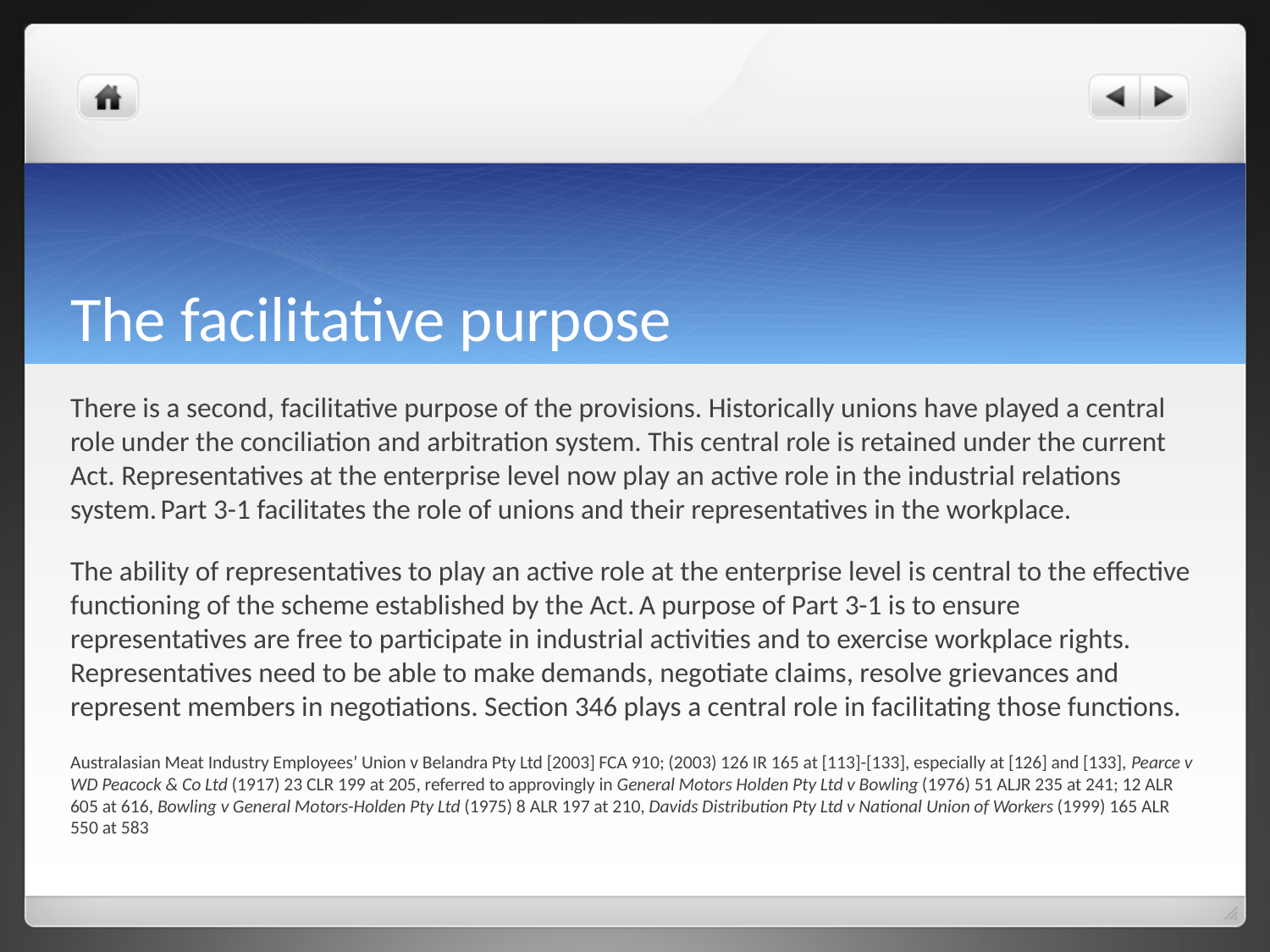

# The facilitative purpose
There is a second, facilitative purpose of the provisions. Historically unions have played a central role under the conciliation and arbitration system. This central role is retained under the current Act. Representatives at the enterprise level now play an active role in the industrial relations system. Part 3-1 facilitates the role of unions and their representatives in the workplace.
The ability of representatives to play an active role at the enterprise level is central to the effective functioning of the scheme established by the Act. A purpose of Part 3-1 is to ensure representatives are free to participate in industrial activities and to exercise workplace rights. Representatives need to be able to make demands, negotiate claims, resolve grievances and represent members in negotiations. Section 346 plays a central role in facilitating those functions.
Australasian Meat Industry Employees’ Union v Belandra Pty Ltd [2003] FCA 910; (2003) 126 IR 165 at [113]-[133], especially at [126] and [133], Pearce v WD Peacock & Co Ltd (1917) 23 CLR 199 at 205, referred to approvingly in General Motors Holden Pty Ltd v Bowling (1976) 51 ALJR 235 at 241; 12 ALR 605 at 616, Bowling v General Motors-Holden Pty Ltd (1975) 8 ALR 197 at 210, Davids Distribution Pty Ltd v National Union of Workers (1999) 165 ALR 550 at 583